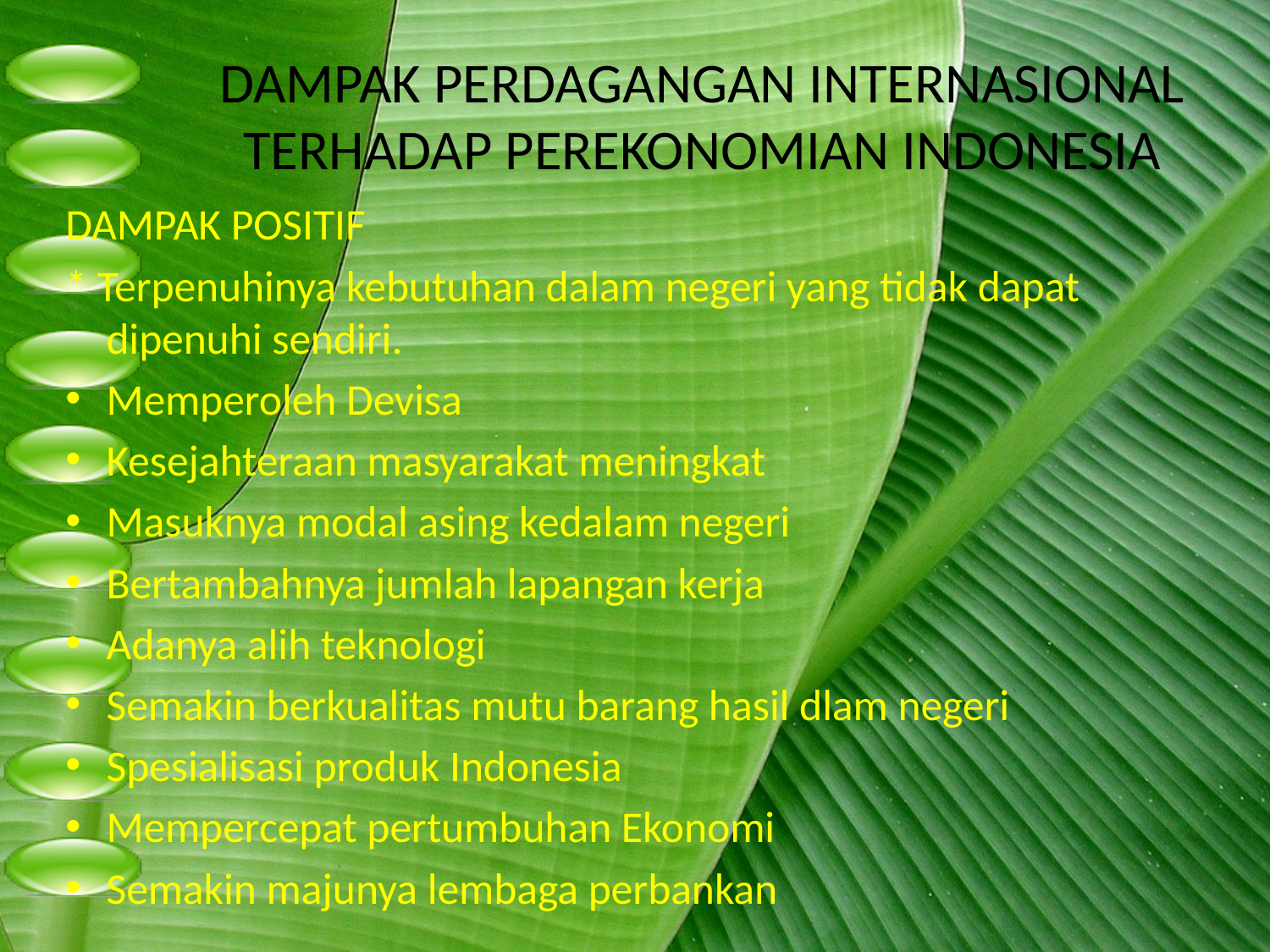

# DAMPAK PERDAGANGAN INTERNASIONAL TERHADAP PEREKONOMIAN INDONESIA
DAMPAK POSITIF
* Terpenuhinya kebutuhan dalam negeri yang tidak dapat dipenuhi sendiri.
Memperoleh Devisa
Kesejahteraan masyarakat meningkat
Masuknya modal asing kedalam negeri
Bertambahnya jumlah lapangan kerja
Adanya alih teknologi
Semakin berkualitas mutu barang hasil dlam negeri
Spesialisasi produk Indonesia
Mempercepat pertumbuhan Ekonomi
Semakin majunya lembaga perbankan